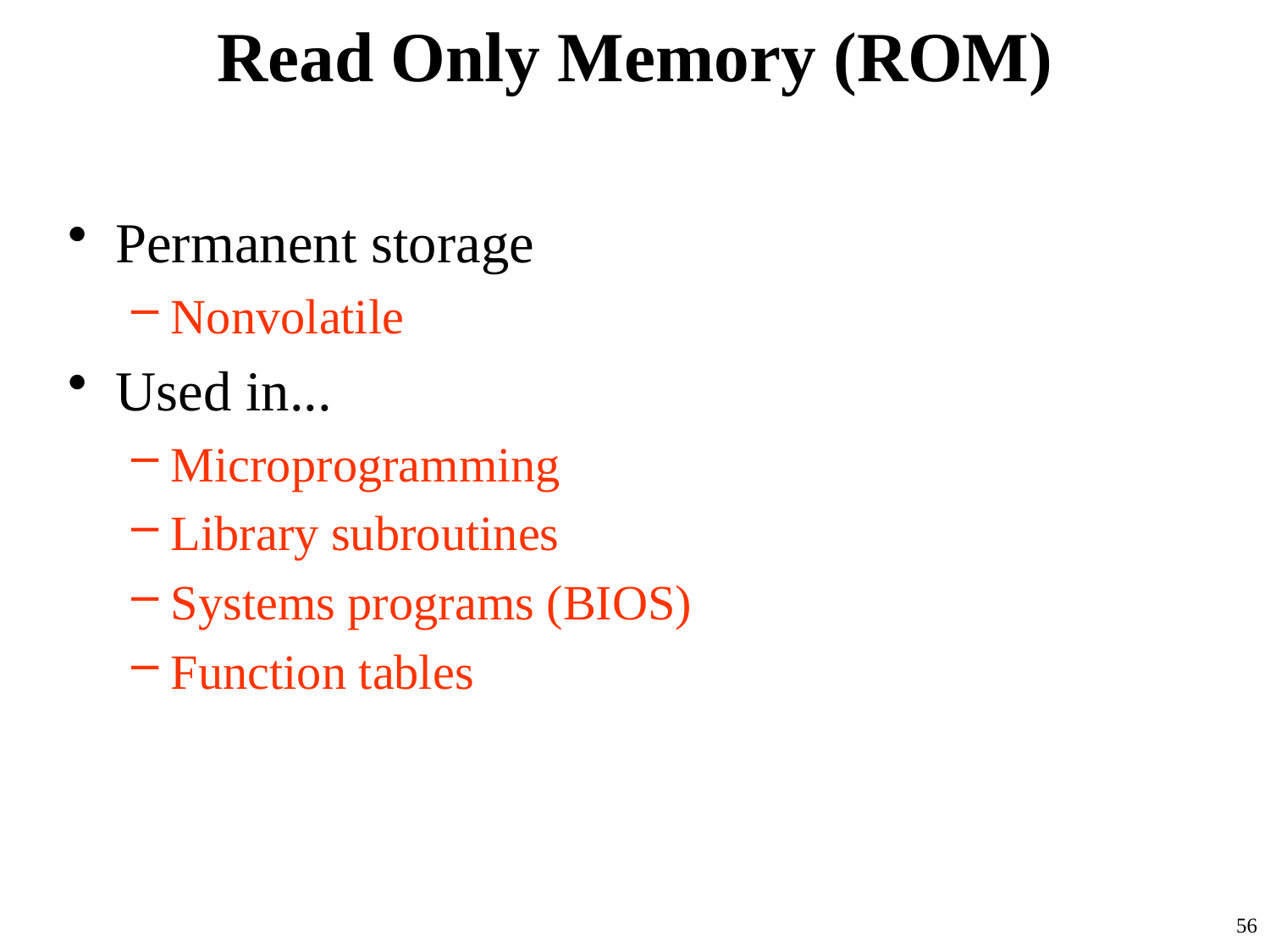

# Read Only Memory (ROM)
Permanent storage
Nonvolatile
Used in...
Microprogramming
Library subroutines
Systems programs (BIOS)
Function tables
56